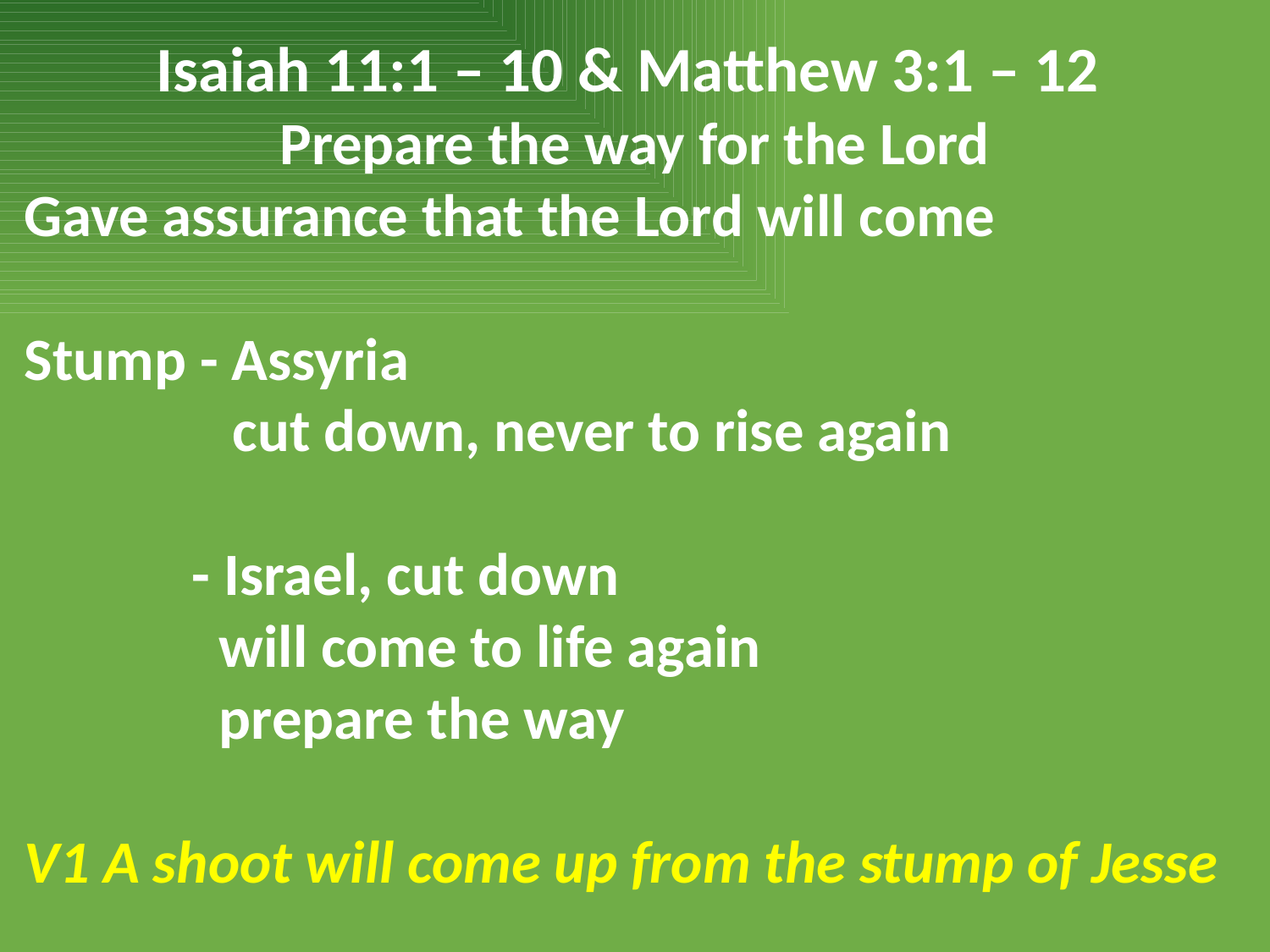

Isaiah 11:1 – 10 & Matthew 3:1 – 12
Prepare the way for the Lord
Gave assurance that the Lord will come

Stump - Assyria
	      cut down, never to rise again

	   - Israel, cut down
	     will come to life again
	     prepare the way

V1 A shoot will come up from the stump of Jesse